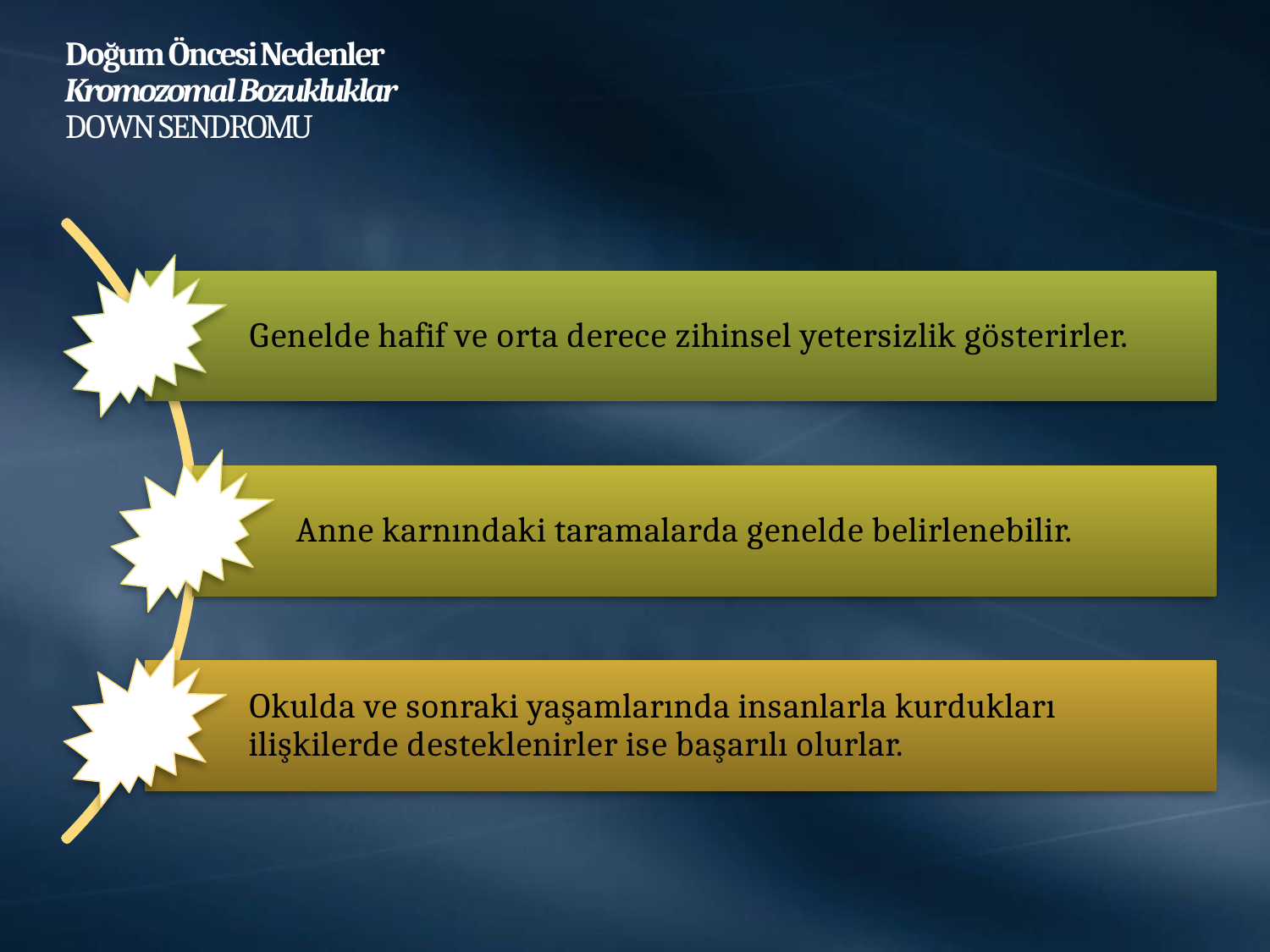

# Doğum Öncesi Nedenler Kromozomal Bozukluklar DOWN SENDROMU
Genelde hafif ve orta derece zihinsel yetersizlik gösterirler.
Anne karnındaki taramalarda genelde belirlenebilir.
Okulda ve sonraki yaşamlarında insanlarla kurdukları ilişkilerde desteklenirler ise başarılı olurlar.